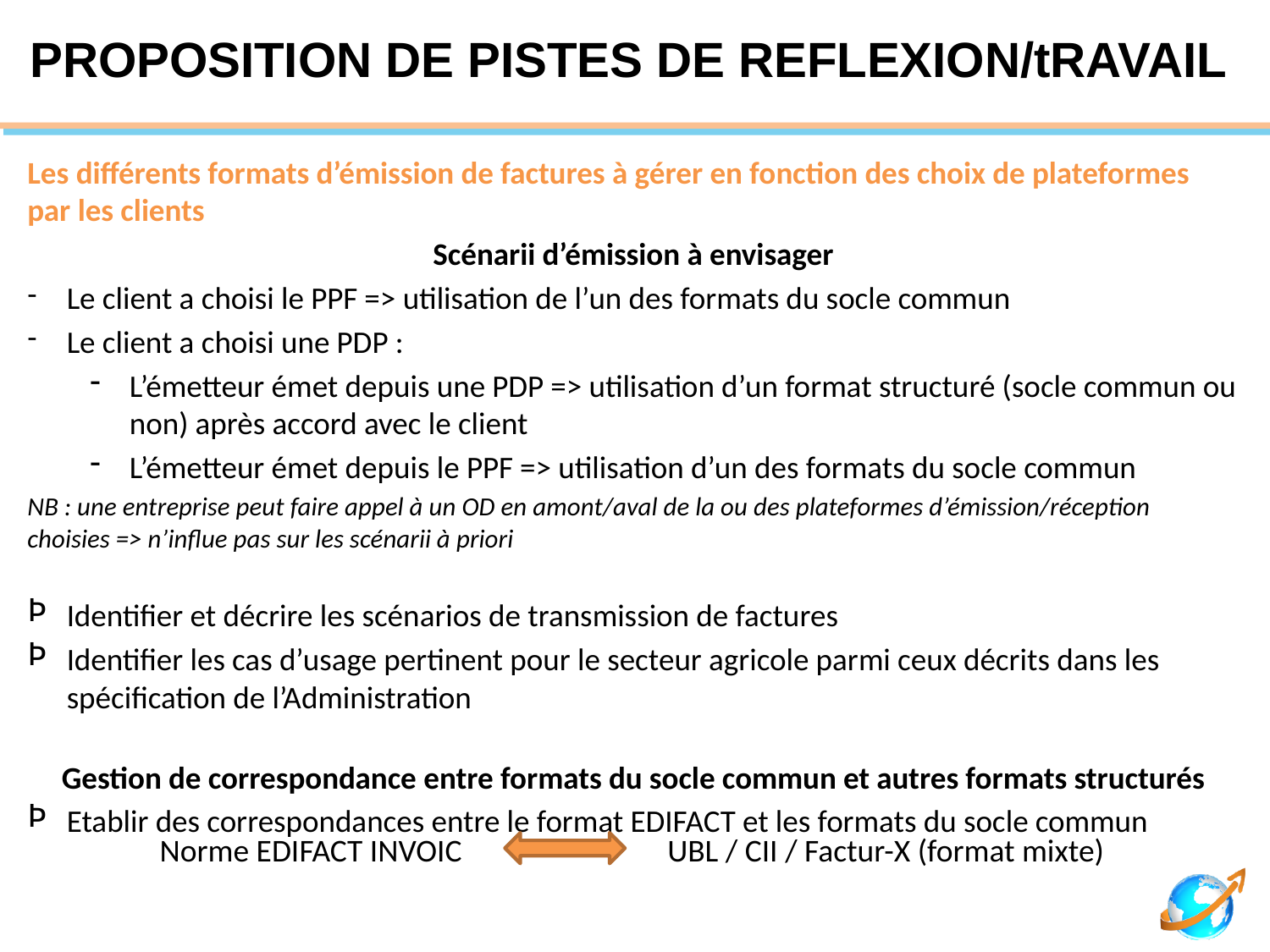

# PROPOSITION DE PISTES DE REFLEXION/tRAVAIL
Les différents formats d’émission de factures à gérer en fonction des choix de plateformes par les clients
Scénarii d’émission à envisager
Le client a choisi le PPF => utilisation de l’un des formats du socle commun
Le client a choisi une PDP :
L’émetteur émet depuis une PDP => utilisation d’un format structuré (socle commun ou non) après accord avec le client
L’émetteur émet depuis le PPF => utilisation d’un des formats du socle commun
NB : une entreprise peut faire appel à un OD en amont/aval de la ou des plateformes d’émission/réception choisies => n’influe pas sur les scénarii à priori

Identifier et décrire les scénarios de transmission de factures
Identifier les cas d’usage pertinent pour le secteur agricole parmi ceux décrits dans les spécification de l’Administration

Gestion de correspondance entre formats du socle commun et autres formats structurés
Etablir des correspondances entre le format EDIFACT et les formats du socle commun

Norme EDIFACT INVOIC
UBL / CII / Factur-X (format mixte)